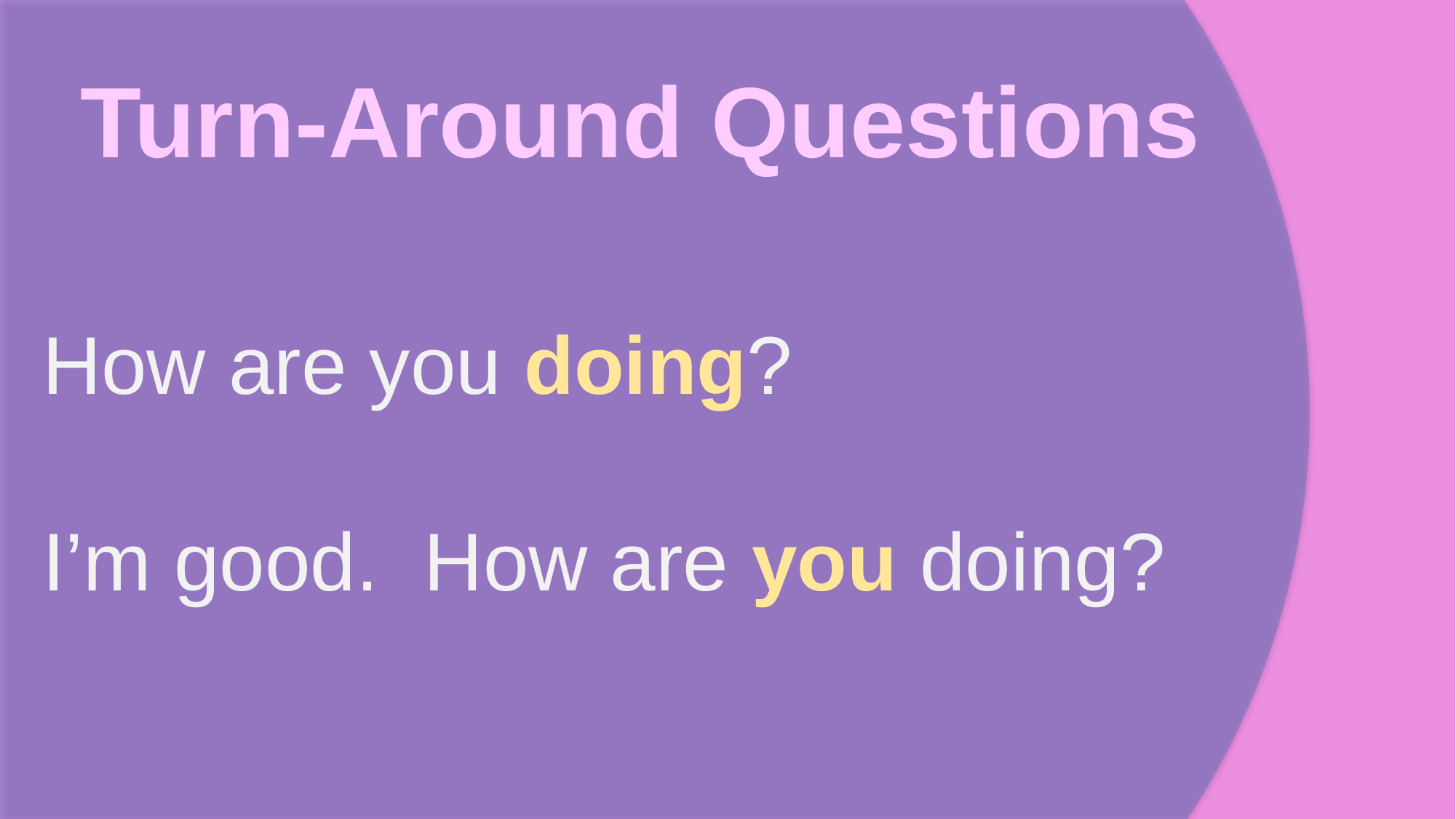

Turn-Around Questions
How are you doing?

I’m good.  How are you doing?